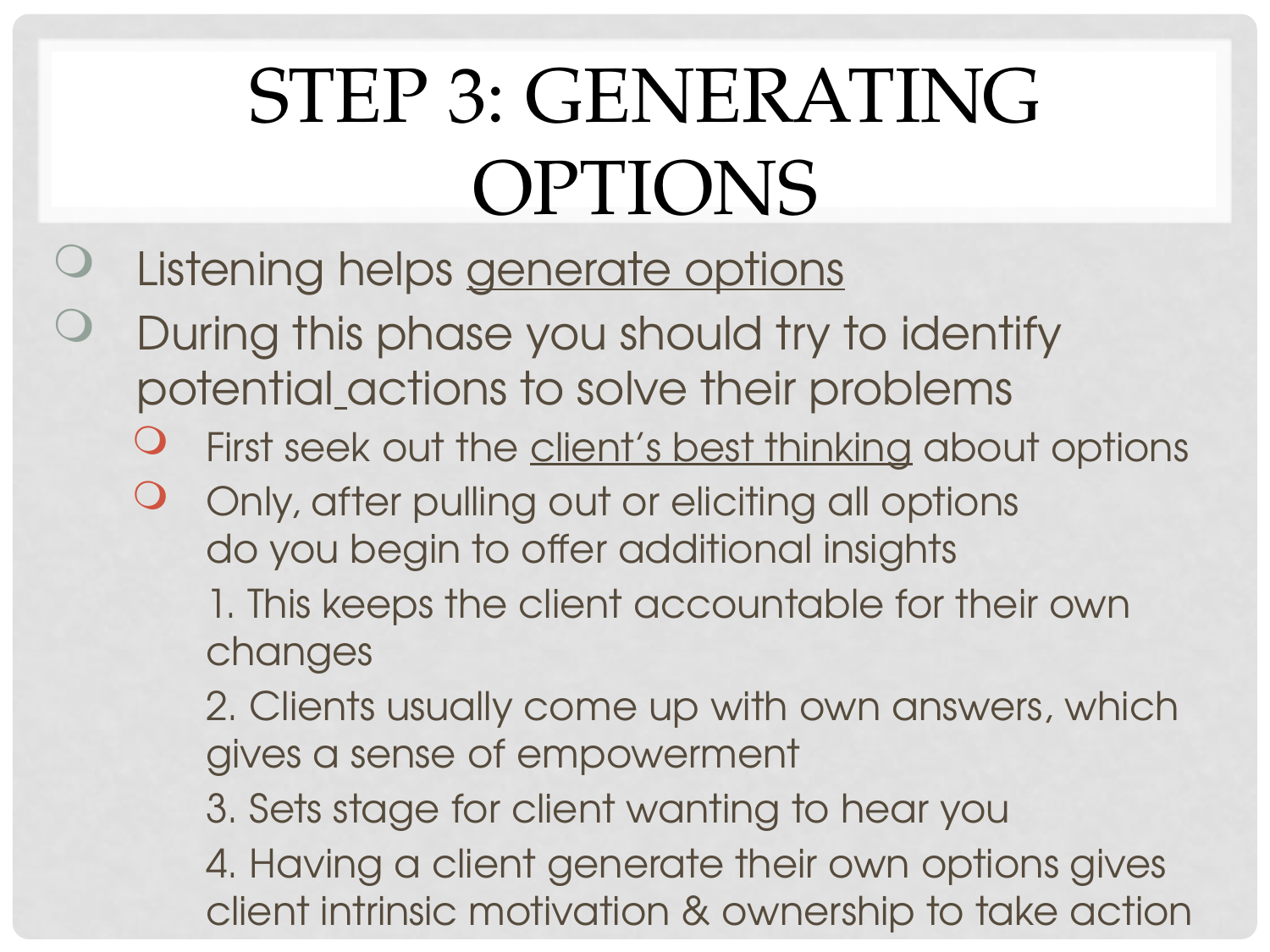

# Step 3: Generating Options
Listening helps generate options
During this phase you should try to identify potential actions to solve their problems
First seek out the client’s best thinking about options
Only, after pulling out or eliciting all options
do you begin to offer additional insights
	1. This keeps the client accountable for their own changes
	2. Clients usually come up with own answers, which    gives a sense of empowerment
	3. Sets stage for client wanting to hear you
	4. Having a client generate their own options gives client intrinsic motivation & ownership to take action